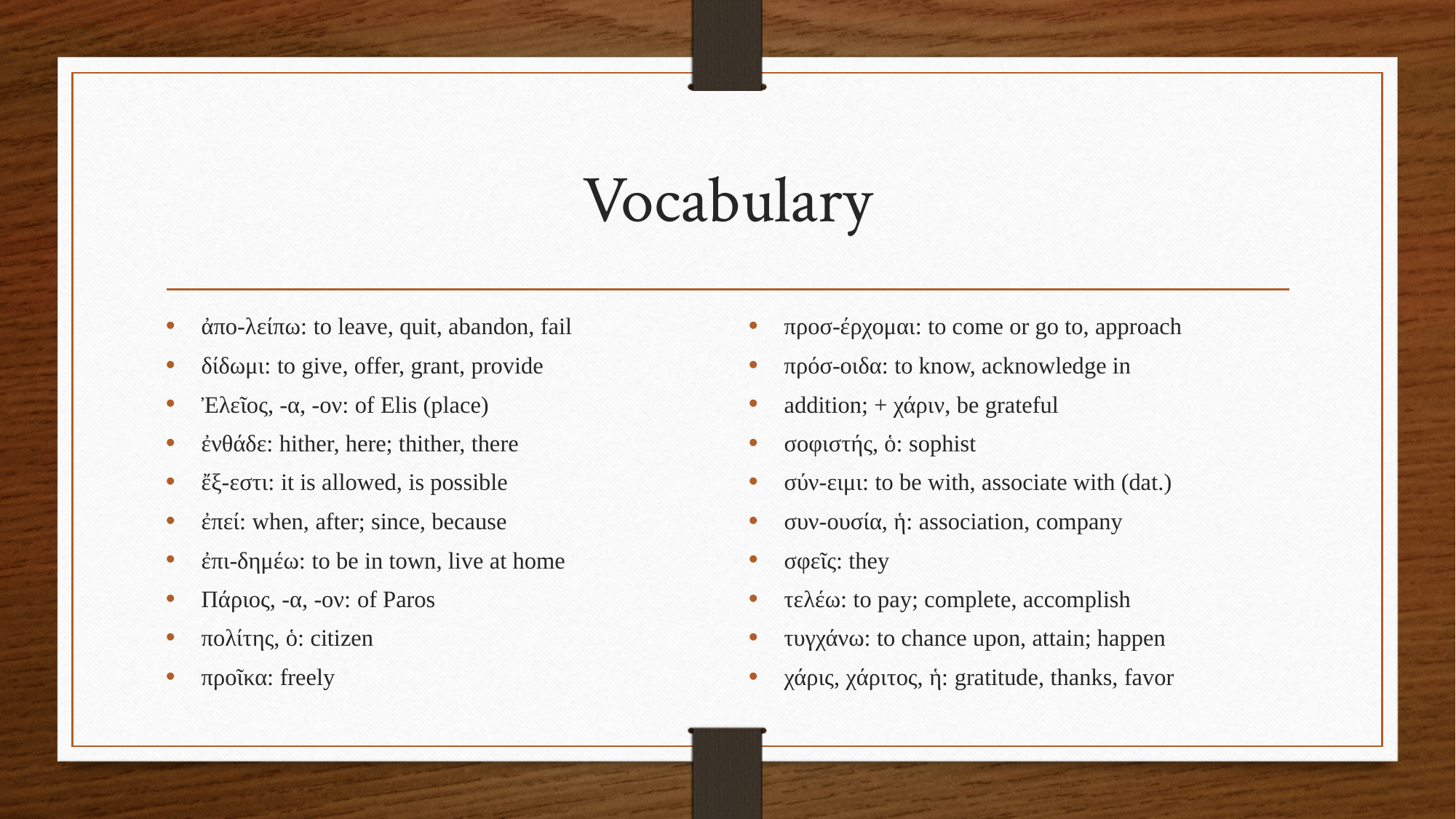

# Vocabulary
ἀπο-λείπω: to leave, quit, abandon, fail
δίδωμι: to give, offer, grant, provide
Ἐλεῖος, -α, -ον: of Elis (place)
ἐνθάδε: hither, here; thither, there
ἔξ-εστι: it is allowed, is possible
ἐπεί: when, after; since, because
ἐπι-δημέω: to be in town, live at home
Πάριος, -α, -ον: of Paros
πολίτης, ὁ: citizen
προῖκα: freely
προσ-έρχομαι: to come or go to, approach
πρόσ-οιδα: to know, acknowledge in
addition; + χάριν, be grateful
σοφιστής, ὁ: sophist
σύν-ειμι: to be with, associate with (dat.)
συν-ουσία, ἡ: association, company
σφεῖς: they
τελέω: to pay; complete, accomplish
τυγχάνω: to chance upon, attain; happen
χάρις, χάριτος, ἡ: gratitude, thanks, favor